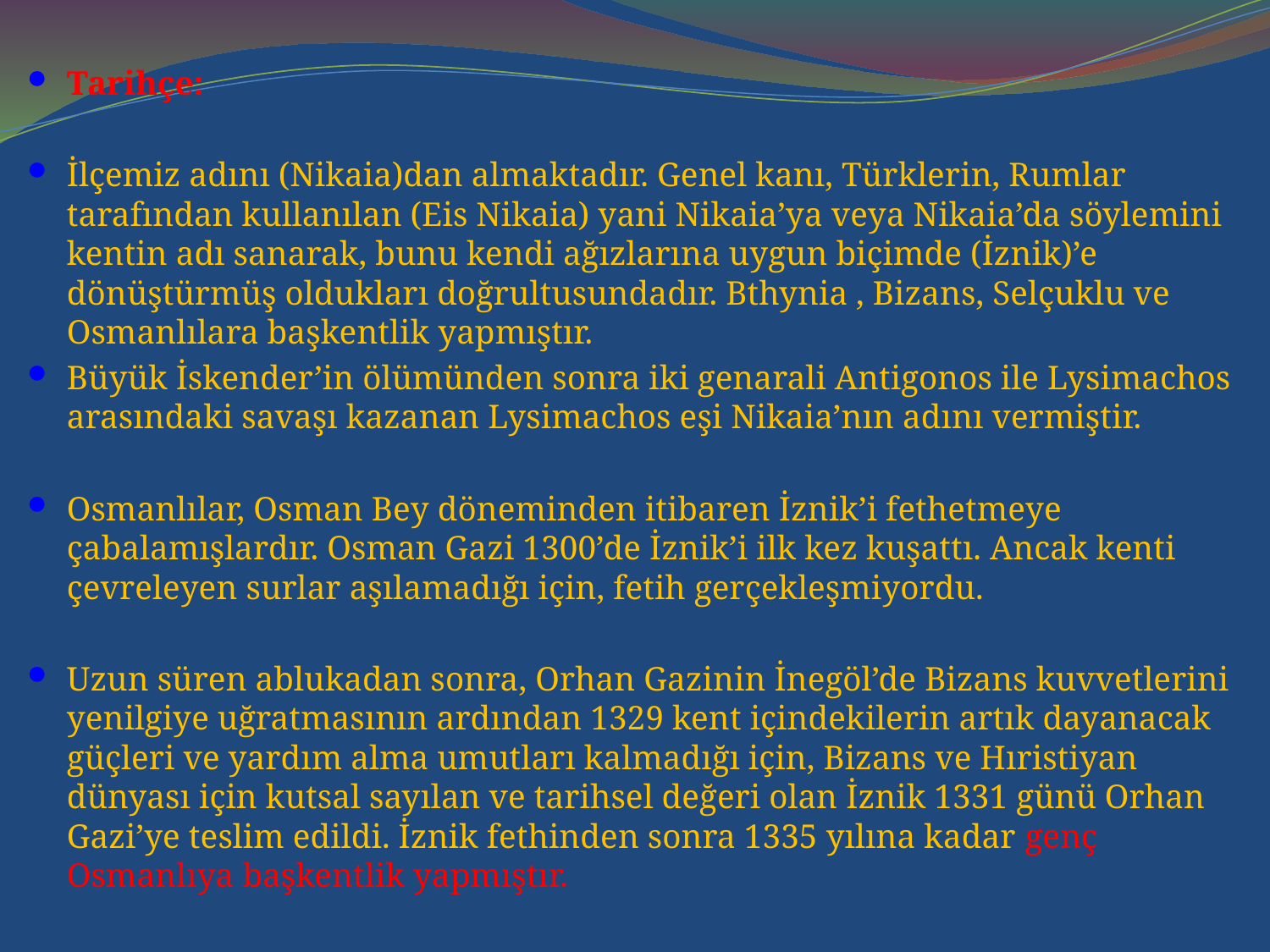

Tarihçe:

İlçemiz adını (Nikaia)dan almaktadır. Genel kanı, Türklerin, Rumlar tarafından kullanılan (Eis Nikaia) yani Nikaia’ya veya Nikaia’da söylemini kentin adı sanarak, bunu kendi ağızlarına uygun biçimde (İznik)’e dönüştürmüş oldukları doğrultusundadır. Bthynia , Bizans, Selçuklu ve Osmanlılara başkentlik yapmıştır.
Büyük İskender’in ölümünden sonra iki genarali Antigonos ile Lysimachos  arasındaki savaşı kazanan Lysimachos eşi Nikaia’nın adını vermiştir.

Osmanlılar, Osman Bey döneminden itibaren İznik’i fethetmeye çabalamışlardır. Osman Gazi 1300’de İznik’i ilk kez kuşattı. Ancak kenti çevreleyen surlar aşılamadığı için, fetih gerçekleşmiyordu.

Uzun süren ablukadan sonra, Orhan Gazinin İnegöl’de Bizans kuvvetlerini yenilgiye uğratmasının ardından 1329 kent içindekilerin artık dayanacak güçleri ve yardım alma umutları kalmadığı için, Bizans ve Hıristiyan dünyası için kutsal sayılan ve tarihsel değeri olan İznik 1331 günü Orhan Gazi’ye teslim edildi. İznik fethinden sonra 1335 yılına kadar genç Osmanlıya başkentlik yapmıştır.